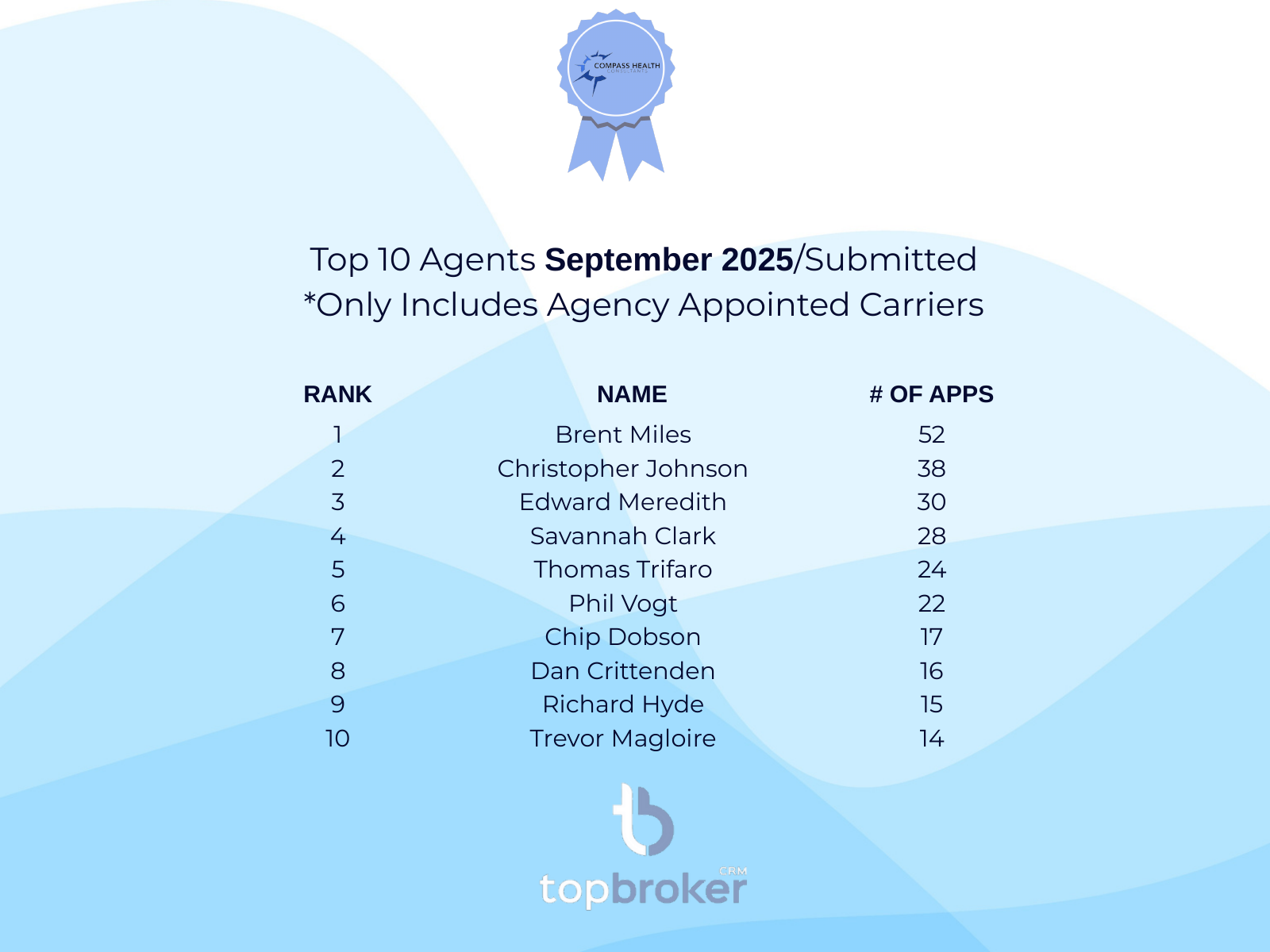

Top 10 Agents September 2025/Submitted
*Only Includes Agency Appointed Carriers

RANK
NAME
# OF APPS
1
2
3
4
5
6
7
8
9
10
Brent Miles
Christopher Johnson
Edward Meredith
Savannah Clark
Thomas Trifaro
Phil Vogt
Chip Dobson
Dan Crittenden
Richard Hyde
Trevor Magloire
52
38
30
28
24
22
17
16
15
14